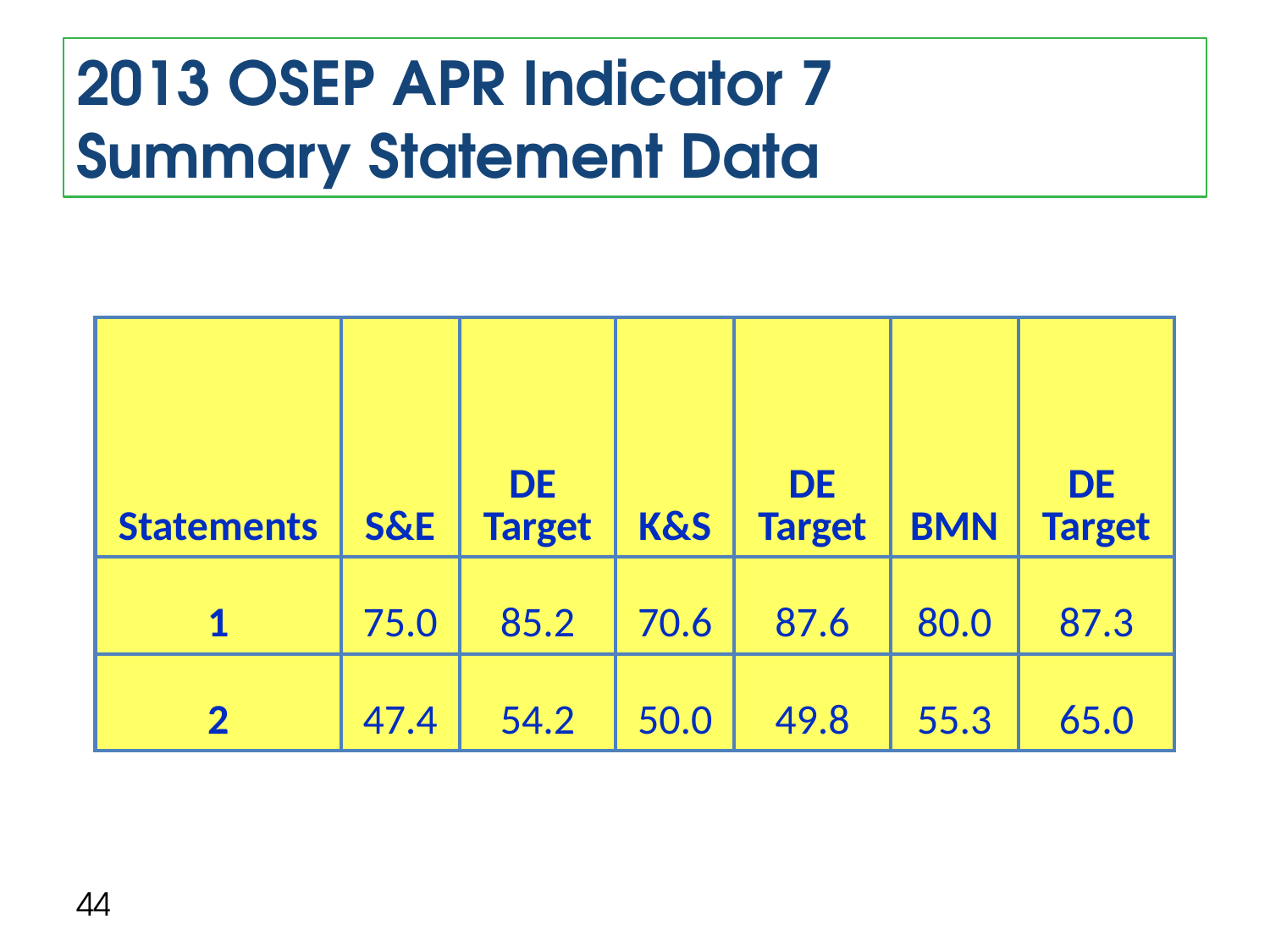

# 2013 OSEP APR Indicator 7 Summary Statement Data
| Statements | S&E | DE Target | K&S | DE Target | BMN | DE Target |
| --- | --- | --- | --- | --- | --- | --- |
| 1 | 75.0 | 85.2 | 70.6 | 87.6 | 80.0 | 87.3 |
| 2 | 47.4 | 54.2 | 50.0 | 49.8 | 55.3 | 65.0 |
44